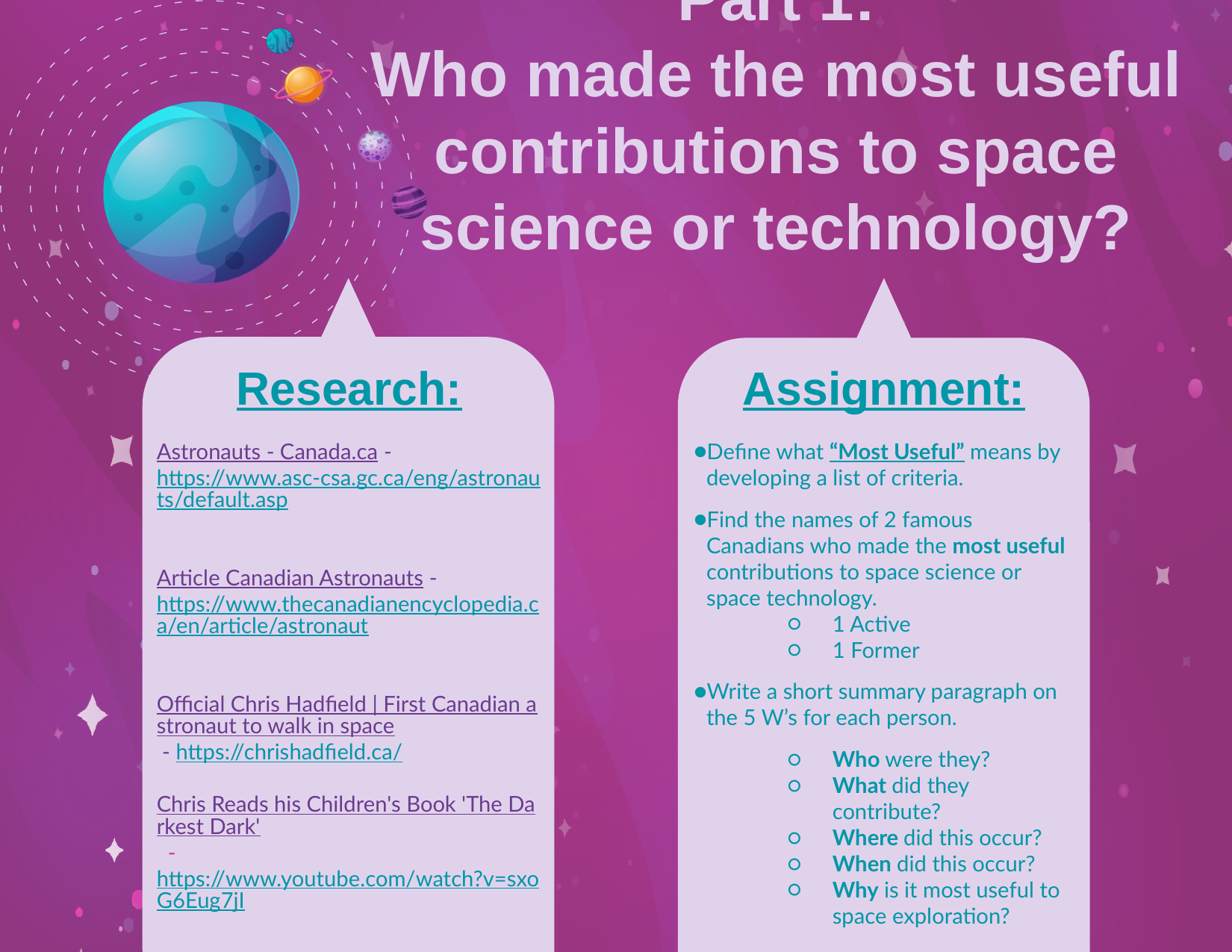

Technology & Developments Part 1:
Who made the most useful contributions to space science or technology?
# Research:
Assignment:
Astronauts - Canada.ca - https://www.asc-csa.gc.ca/eng/astronauts/default.asp

Article Canadian Astronauts - https://www.thecanadianencyclopedia.ca/en/article/astronaut

Official Chris Hadfield | First Canadian astronaut to walk in space - https://chrishadfield.ca/

Chris Reads his Children's Book 'The Darkest Dark'  - https://www.youtube.com/watch?v=sxoG6Eug7jI
Define what “Most Useful” means by developing a list of criteria.
Find the names of 2 famous Canadians who made the most useful contributions to space science or space technology.
1 Active
1 Former
Write a short summary paragraph on the 5 W’s for each person.
Who were they?
What did they contribute?
Where did this occur?
When did this occur?
Why is it most useful to space exploration?